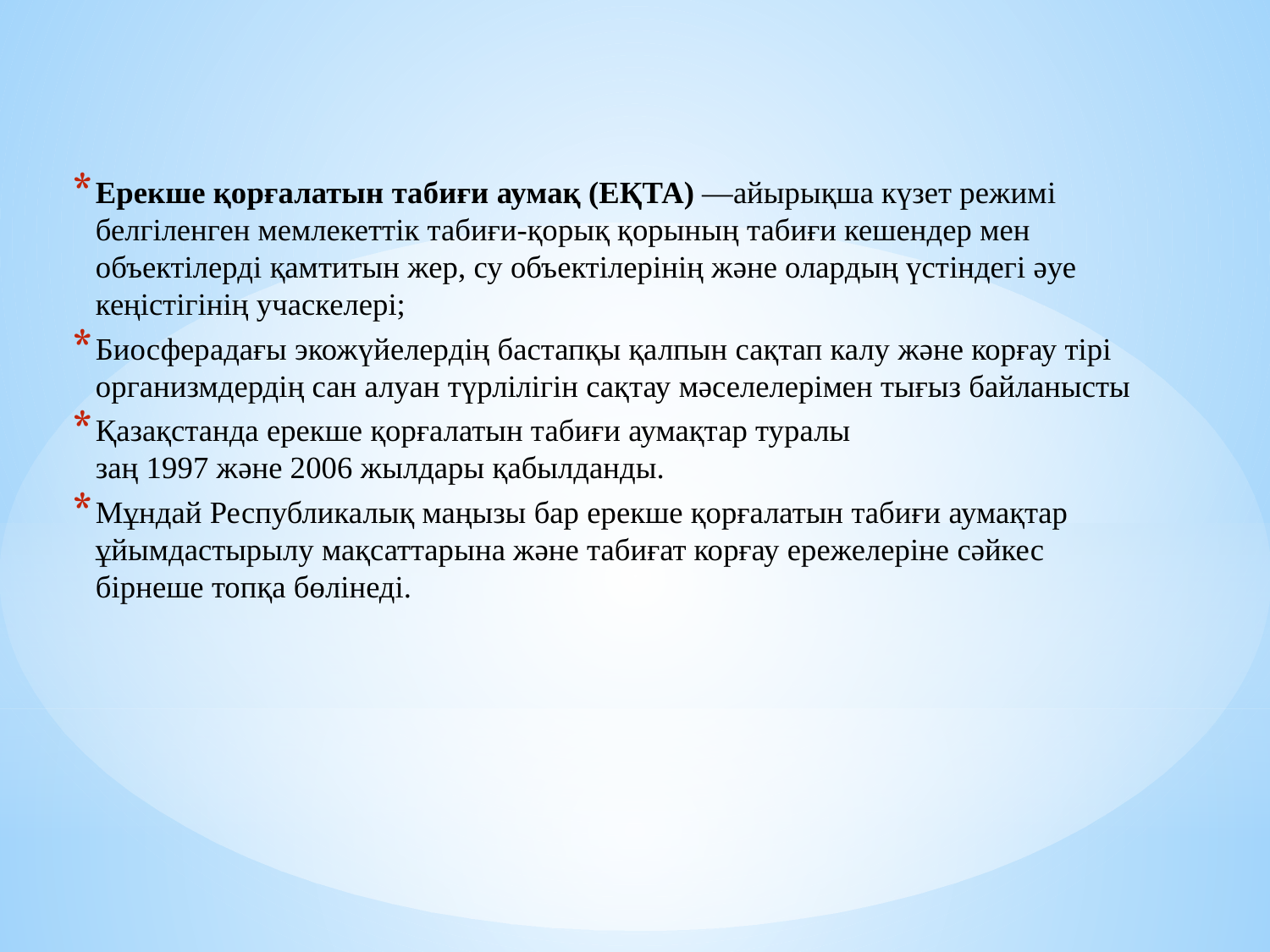

Ерекше қорғалатын табиғи аумақ (ЕҚТА) —айырықша күзет режимi белгiленген мемлекеттiк табиғи-қорық қорының табиғи кешендер мен объектiлердi қамтитын жер, су объектiлерiнiң және олардың үстiндегi әуе кеңiстiгiнiң учаскелерi;
Биосферадағы экожүйелердің бастапқы қалпын сақтап калу және корғау тірі организмдердің сан алуан түрлілігін сақтау мәселелерімен тығыз байланысты
Қазақстанда ерекше қорғалатын табиғи аумақтар туралы заң 1997 және 2006 жылдары қабылданды.
Мұндай Республикалық маңызы бар ерекше қорғалатын табиғи аумақтар ұйымдастырылу мақсаттарына және табиғат корғау ережелеріне сәйкес бірнеше топқа бөлінеді.